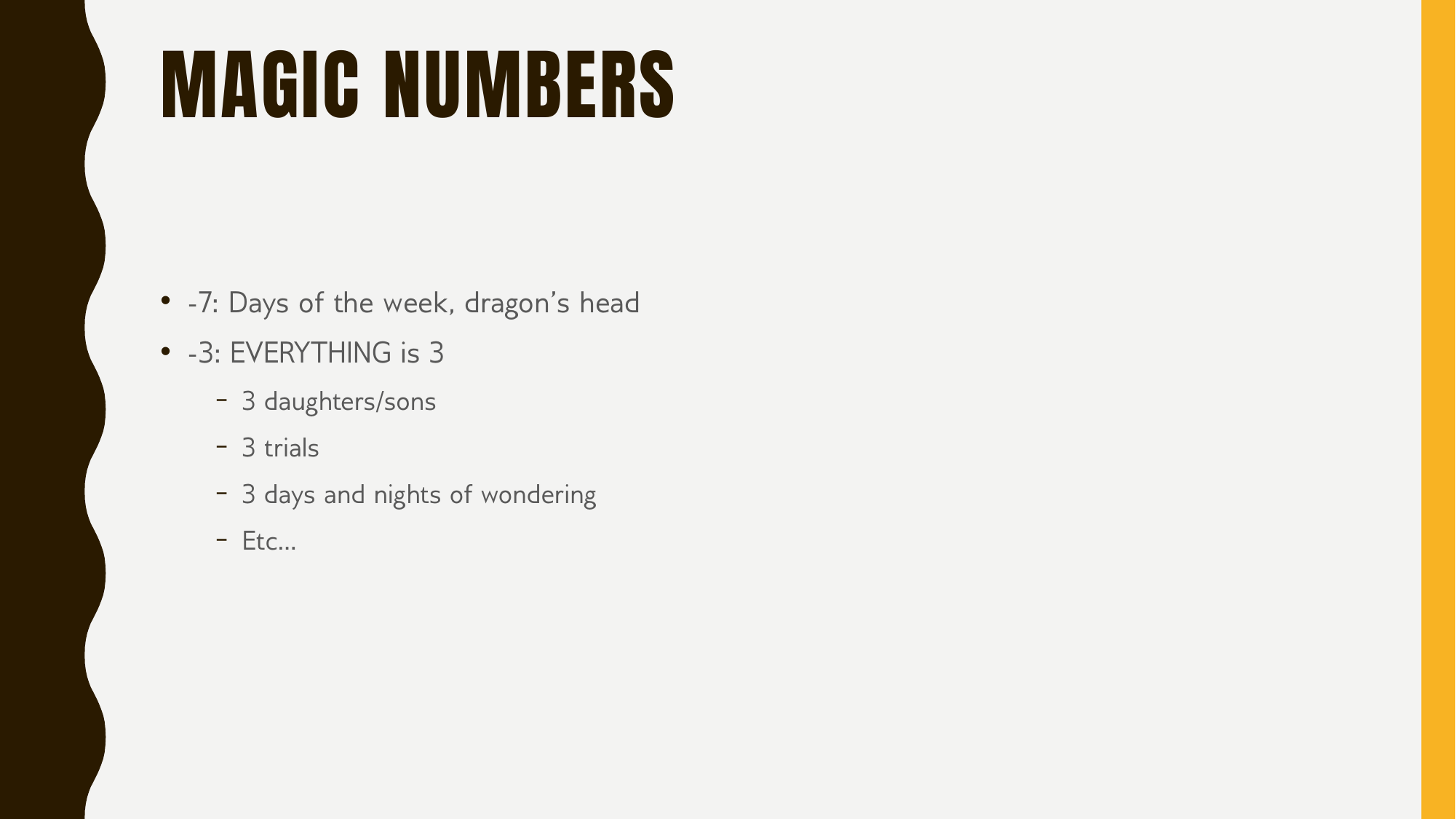

# Magic numbers
-7: Days of the week, dragon’s head
-3: EVERYTHING is 3
3 daughters/sons
3 trials
3 days and nights of wondering
Etc…